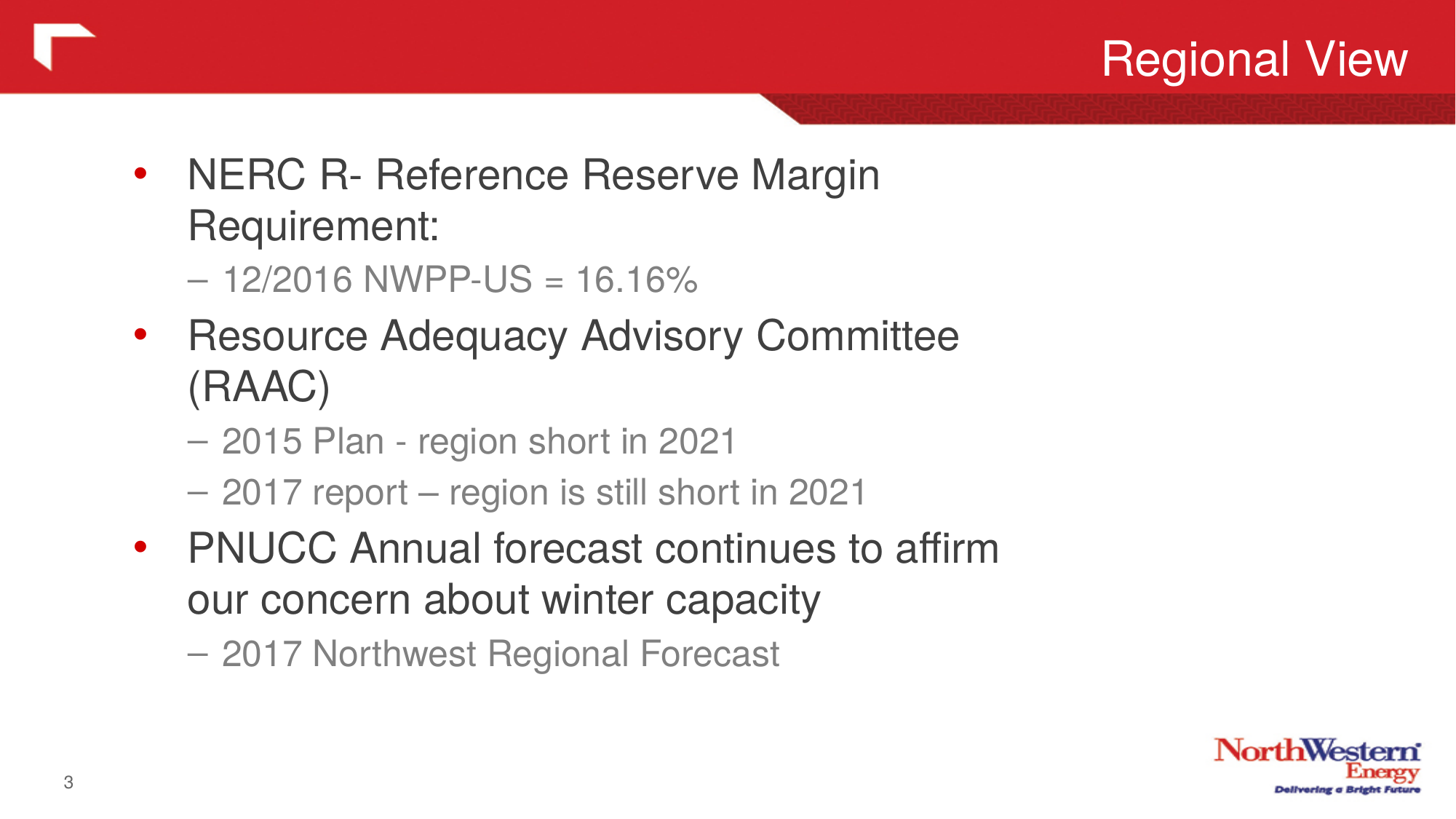

Regional View
NERC R- Reference Reserve Margin Requirement:
12/2016 NWPP-US = 16.16%
Resource Adequacy Advisory Committee (RAAC)
2015 Plan - region short in 2021
2017 report – region is still short in 2021
PNUCC Annual forecast continues to affirm our concern about winter capacity
2017 Northwest Regional Forecast
3